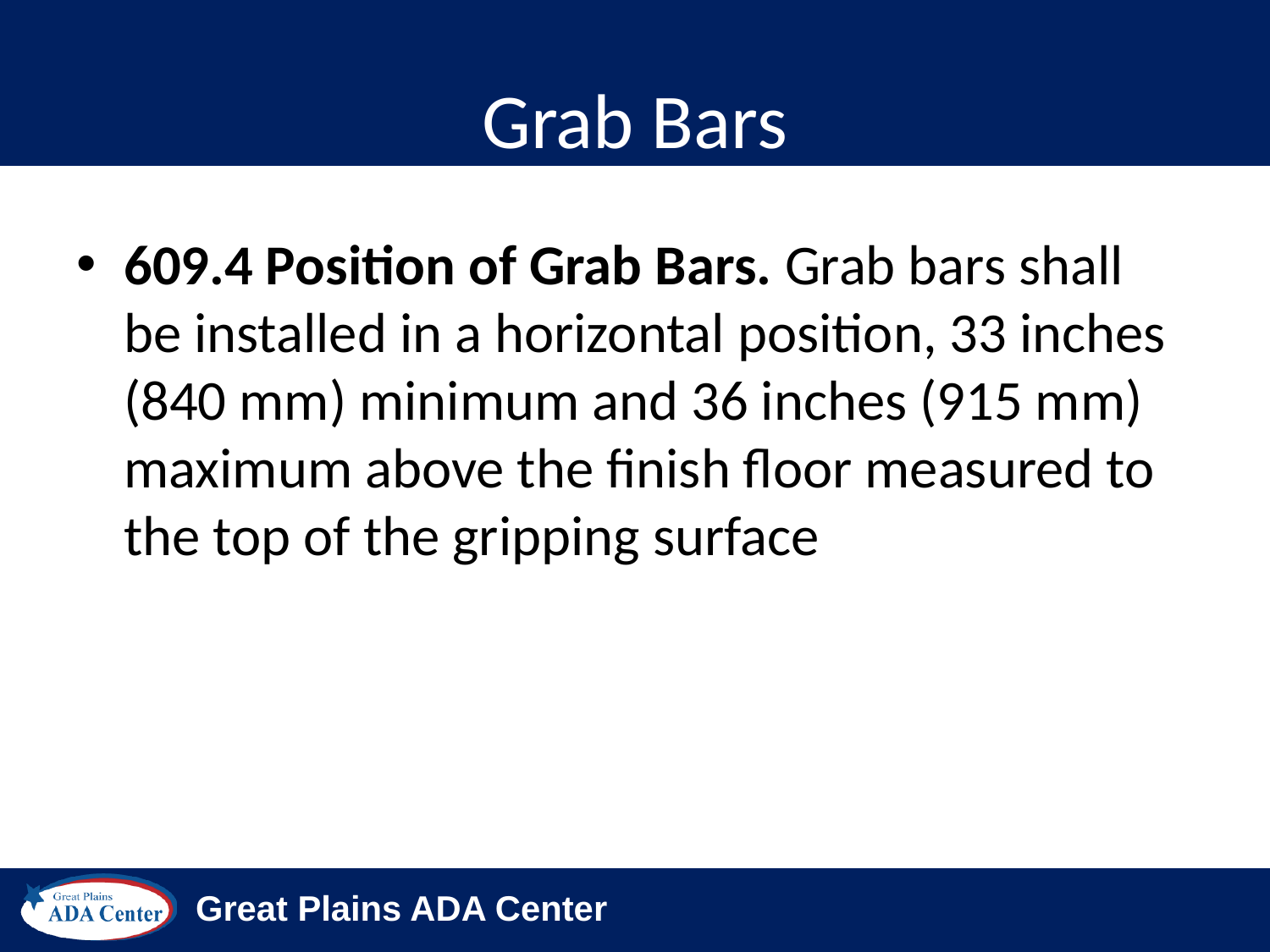

# Grab Bars
609.4 Position of Grab Bars. Grab bars shall be installed in a horizontal position, 33 inches (840 mm) minimum and 36 inches (915 mm) maximum above the finish floor measured to the top of the gripping surface